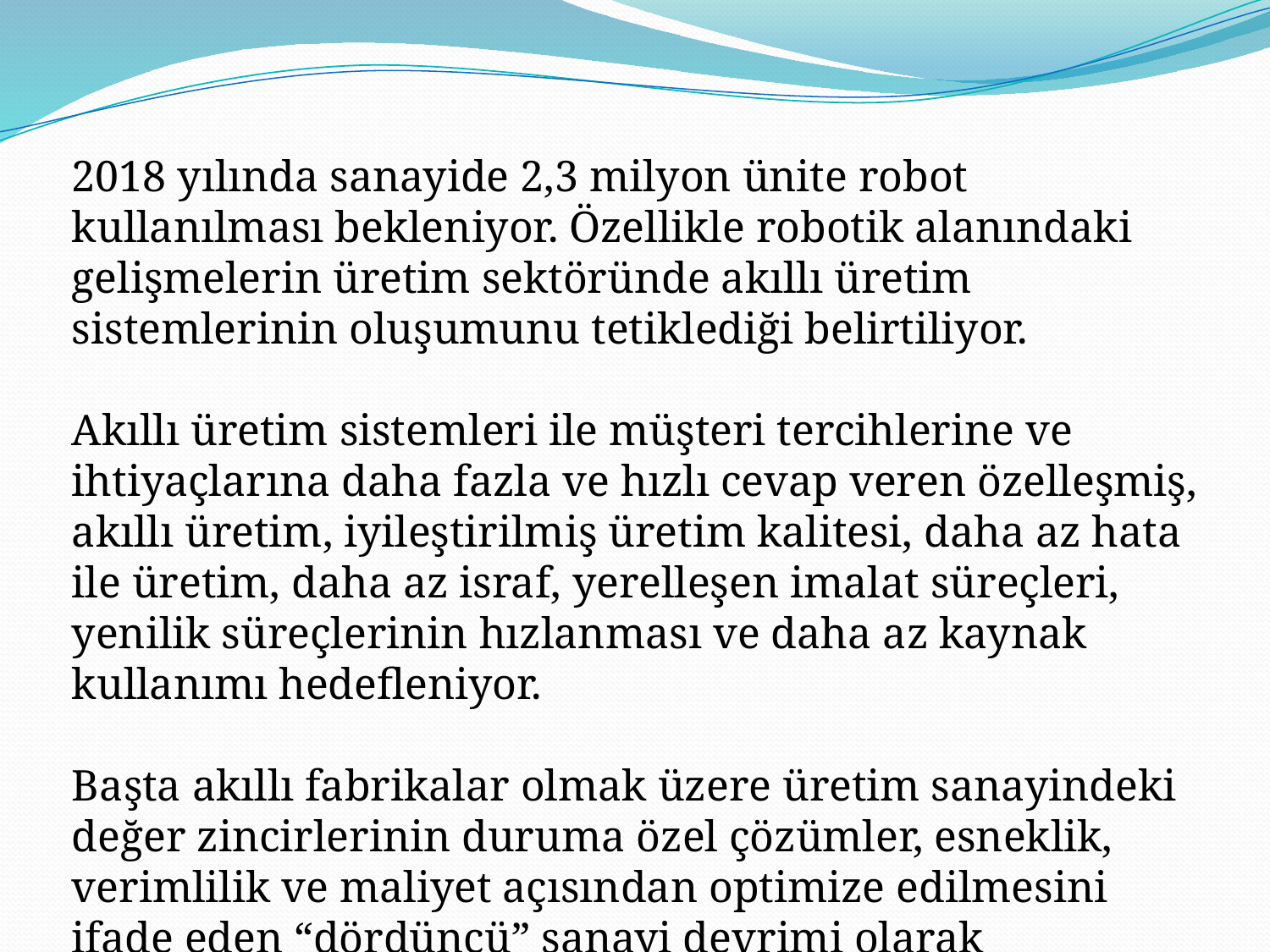

2018 yılında sanayide 2,3 milyon ünite robot kullanılması bekleniyor. Özellikle robotik alanındaki gelişmelerin üretim sektöründe akıllı üretim sistemlerinin oluşumunu tetiklediği belirtiliyor.

Akıllı üretim sistemleri ile müşteri tercihlerine ve ihtiyaçlarına daha fazla ve hızlı cevap veren özelleşmiş, akıllı üretim, iyileştirilmiş üretim kalitesi, daha az hata ile üretim, daha az israf, yerelleşen imalat süreçleri, yenilik süreçlerinin hızlanması ve daha az kaynak kullanımı hedefleniyor.

Başta akıllı fabrikalar olmak üzere üretim sanayindeki değer zincirlerinin duruma özel çözümler, esneklik, verimlilik ve maliyet açısından optimize edilmesini ifade eden “dördüncü” sanayi devrimi olarak tanımlanan Sanayi 4.0’ın da temelini oluşturuyor.